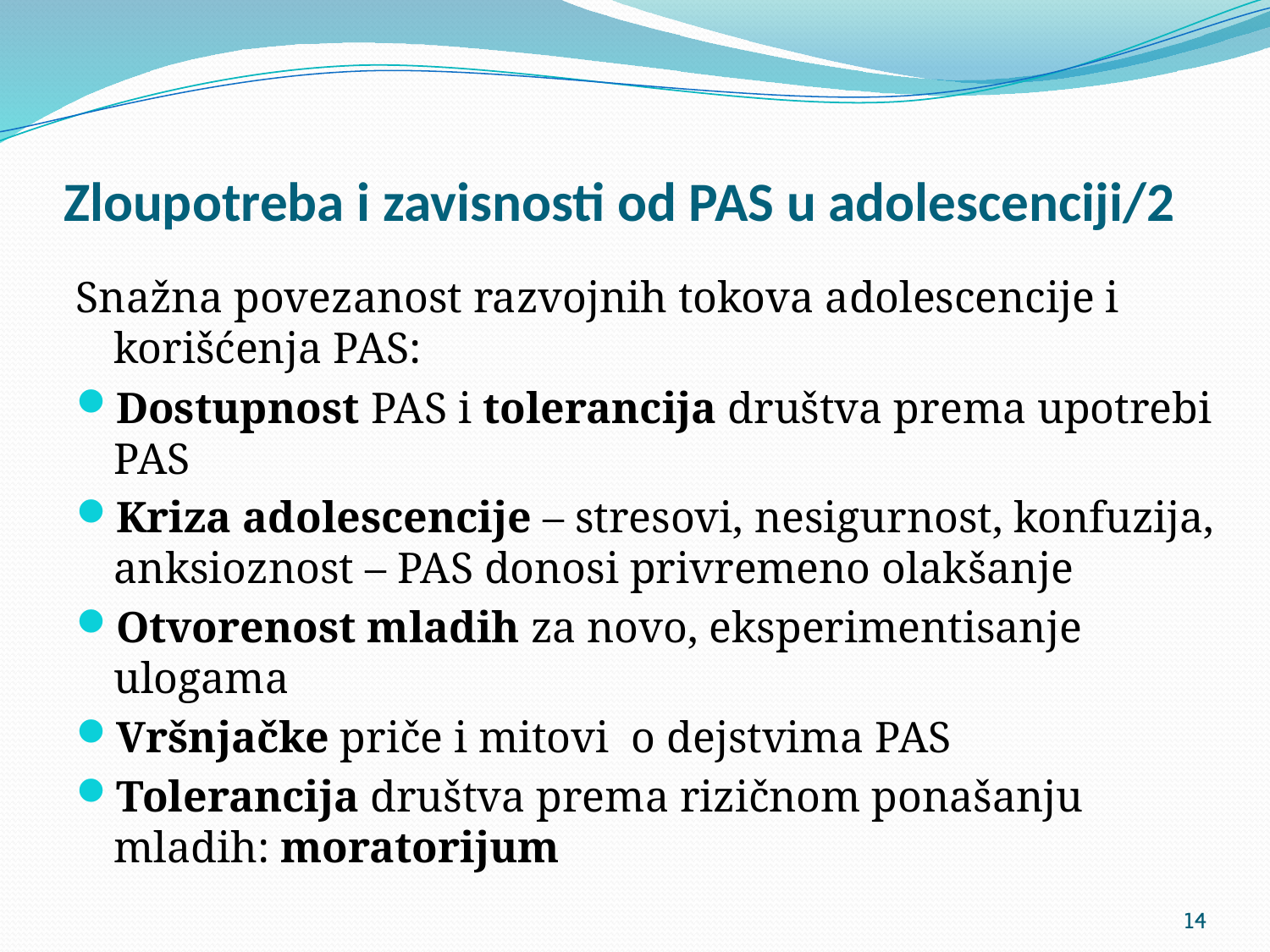

# Zloupotreba i zavisnosti od PAS u adolescenciji/2
Snažna povezanost razvojnih tokova adolescencije i korišćenja PAS:
Dostupnost PAS i tolerancija društva prema upotrebi PAS
Kriza adolescencije – stresovi, nesigurnost, konfuzija, anksioznost – PAS donosi privremeno olakšanje
Otvorenost mladih za novo, eksperimentisanje ulogama
Vršnjačke priče i mitovi  o dejstvima PAS
Tolerancija društva prema rizičnom ponašanju mladih: moratorijum

14